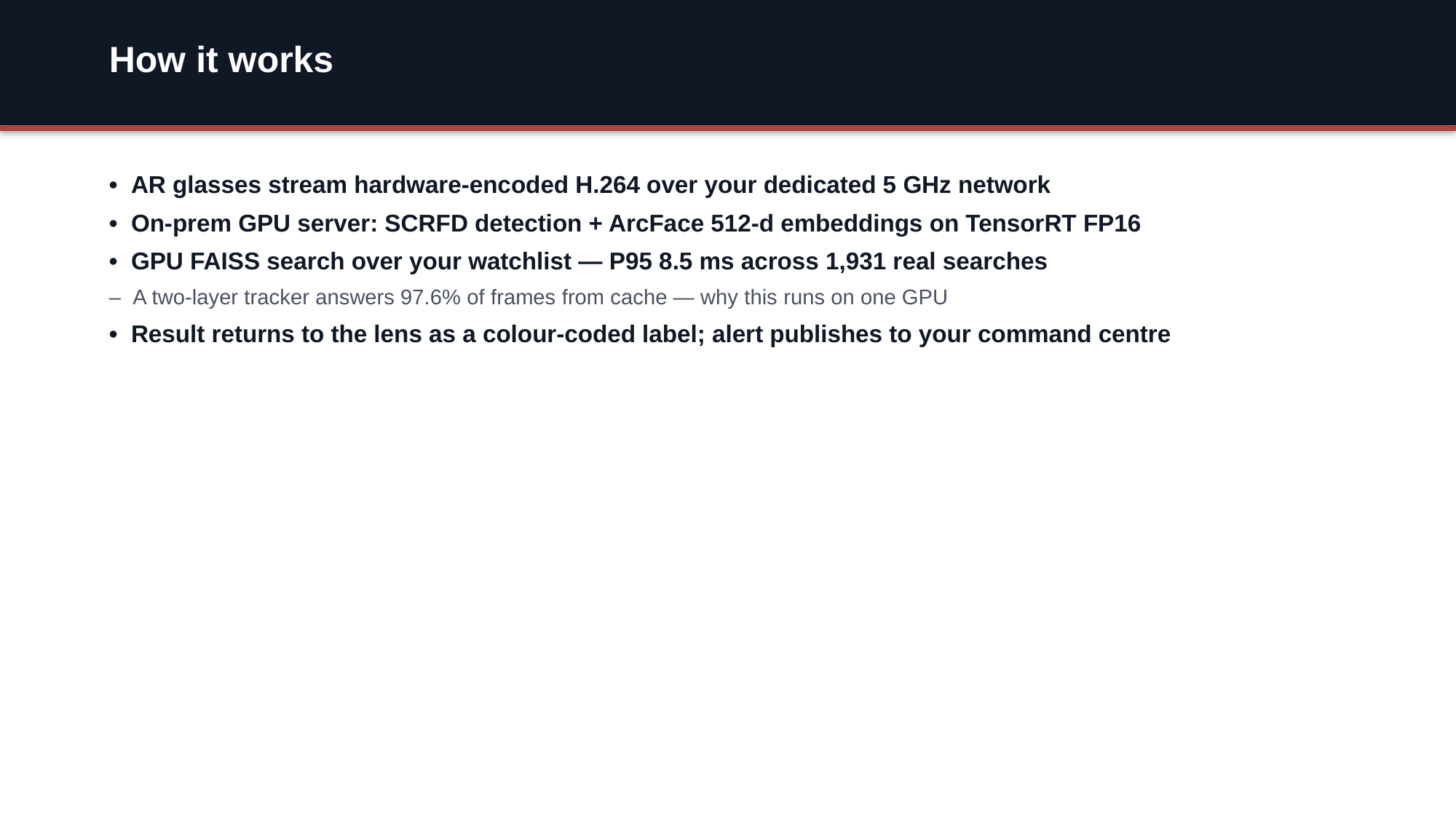

How it works

•  AR glasses stream hardware-encoded H.264 over your dedicated 5 GHz network
•  On-prem GPU server: SCRFD detection + ArcFace 512-d embeddings on TensorRT FP16
•  GPU FAISS search over your watchlist — P95 8.5 ms across 1,931 real searches
–  A two-layer tracker answers 97.6% of frames from cache — why this runs on one GPU
•  Result returns to the lens as a colour-coded label; alert publishes to your command centre